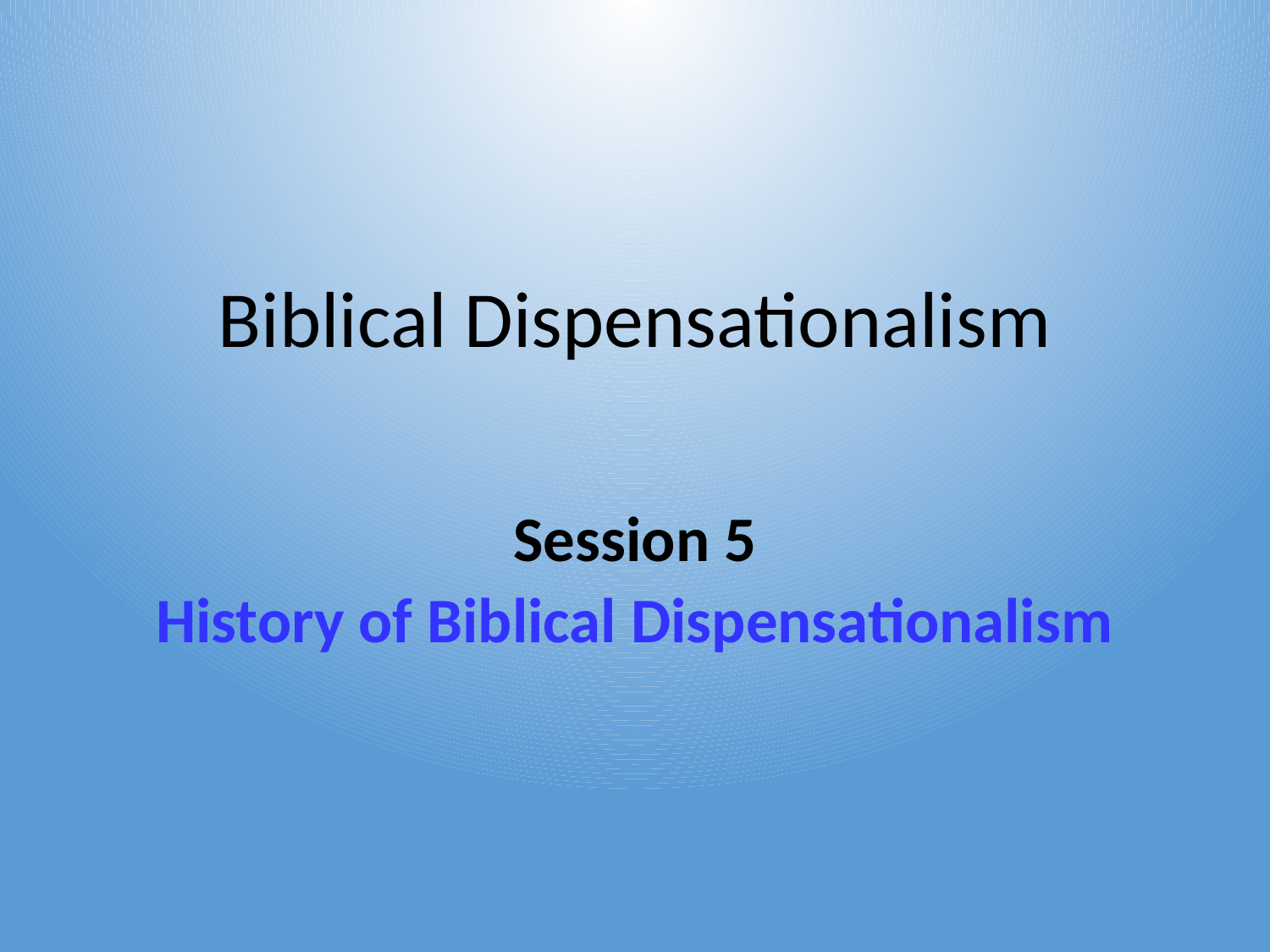

# Biblical Dispensationalism
Session 5
History of Biblical Dispensationalism